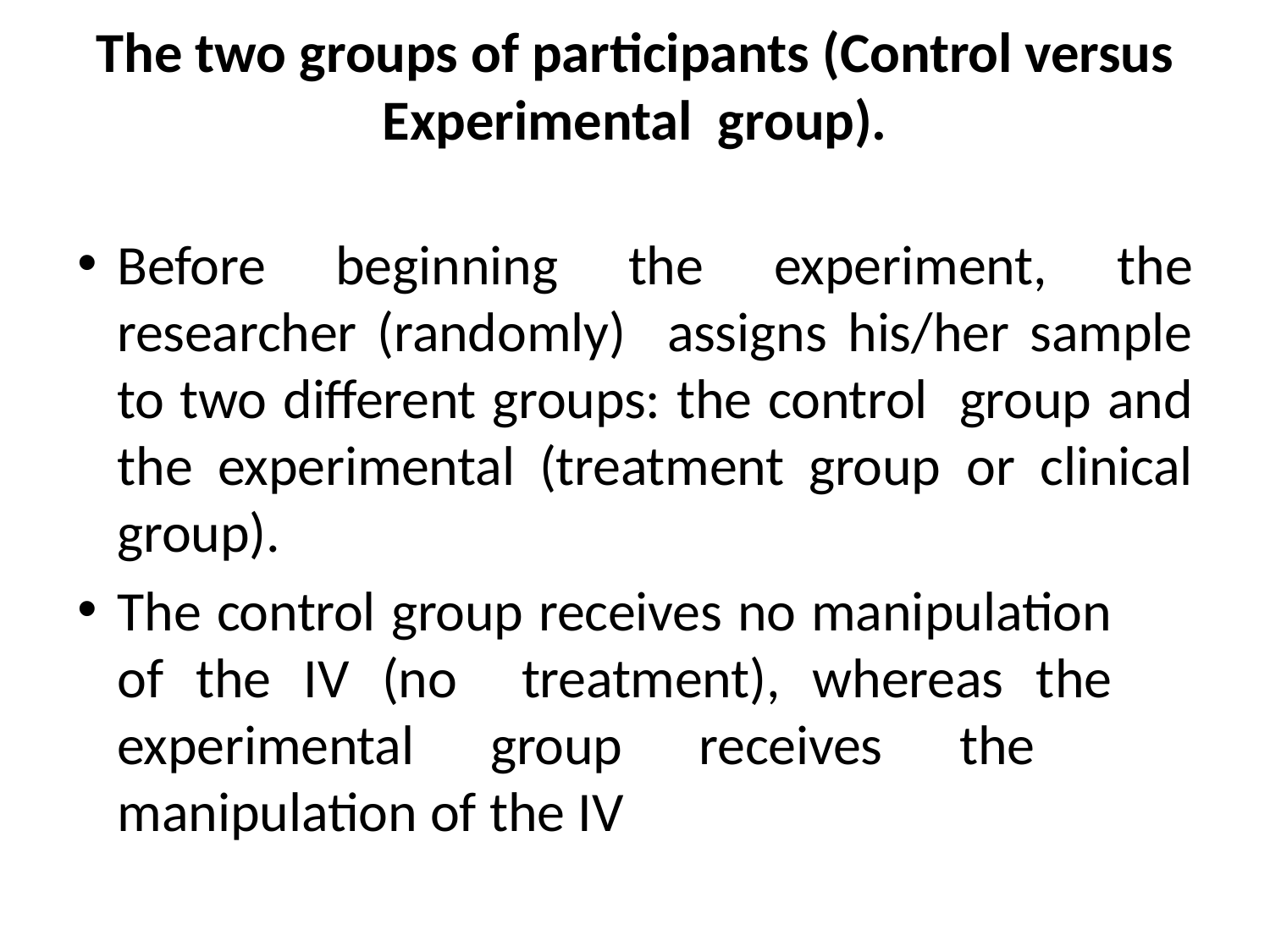

# The two groups of participants (Control versus Experimental  group).
Before beginning the experiment, the researcher (randomly)  assigns his/her sample to two different groups: the control  group and the experimental (treatment group or clinical group).
The control group receives no manipulation of the IV (no  treatment), whereas the experimental group receives the  manipulation of the IV